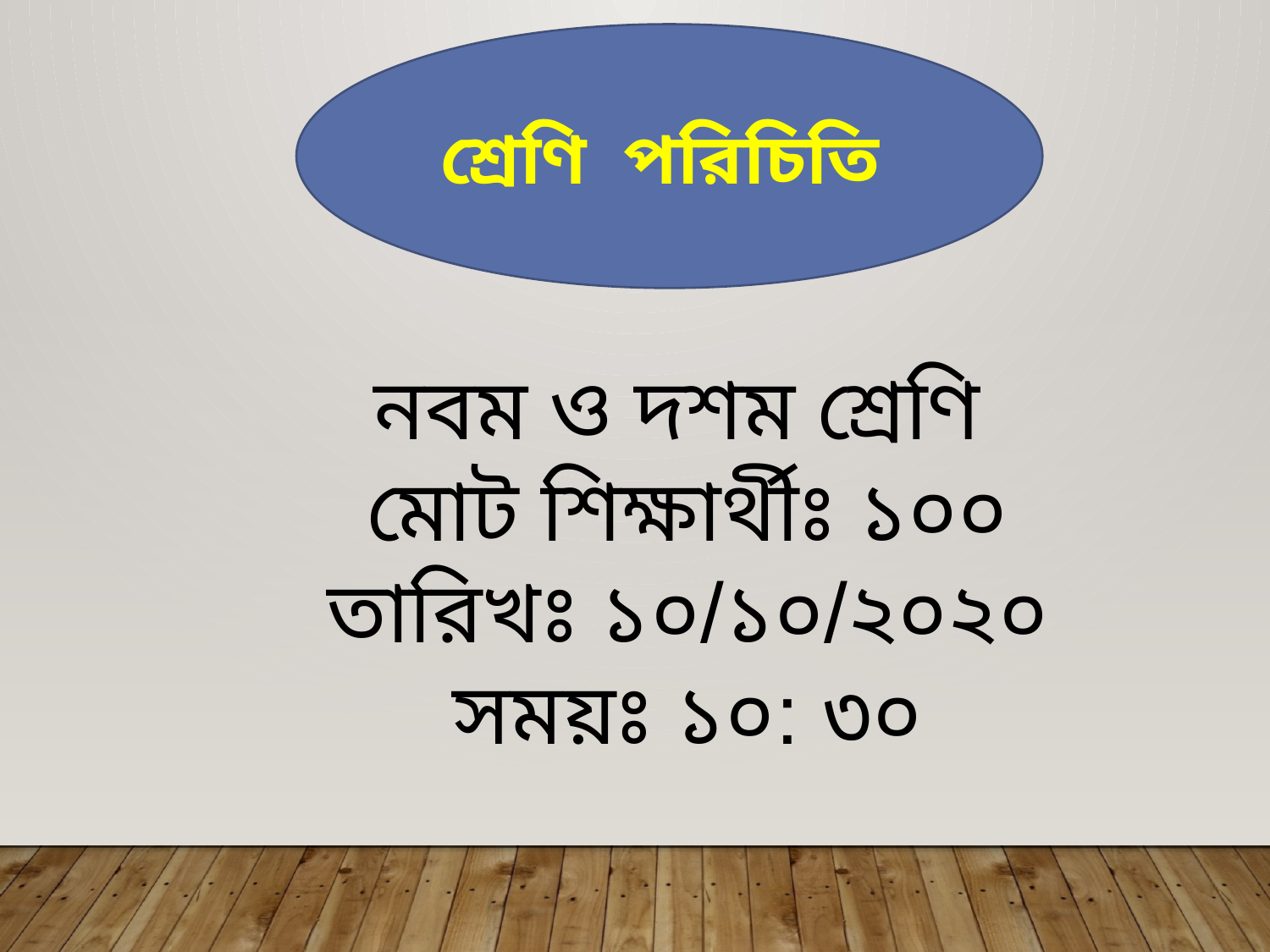

শ্রেণি  পরিচিতি

নবম ও দশম শ্রেণি
মোট শিক্ষার্থীঃ ১০০
তারিখঃ ১০/১০/২০২০
সময়ঃ ১০: ৩০